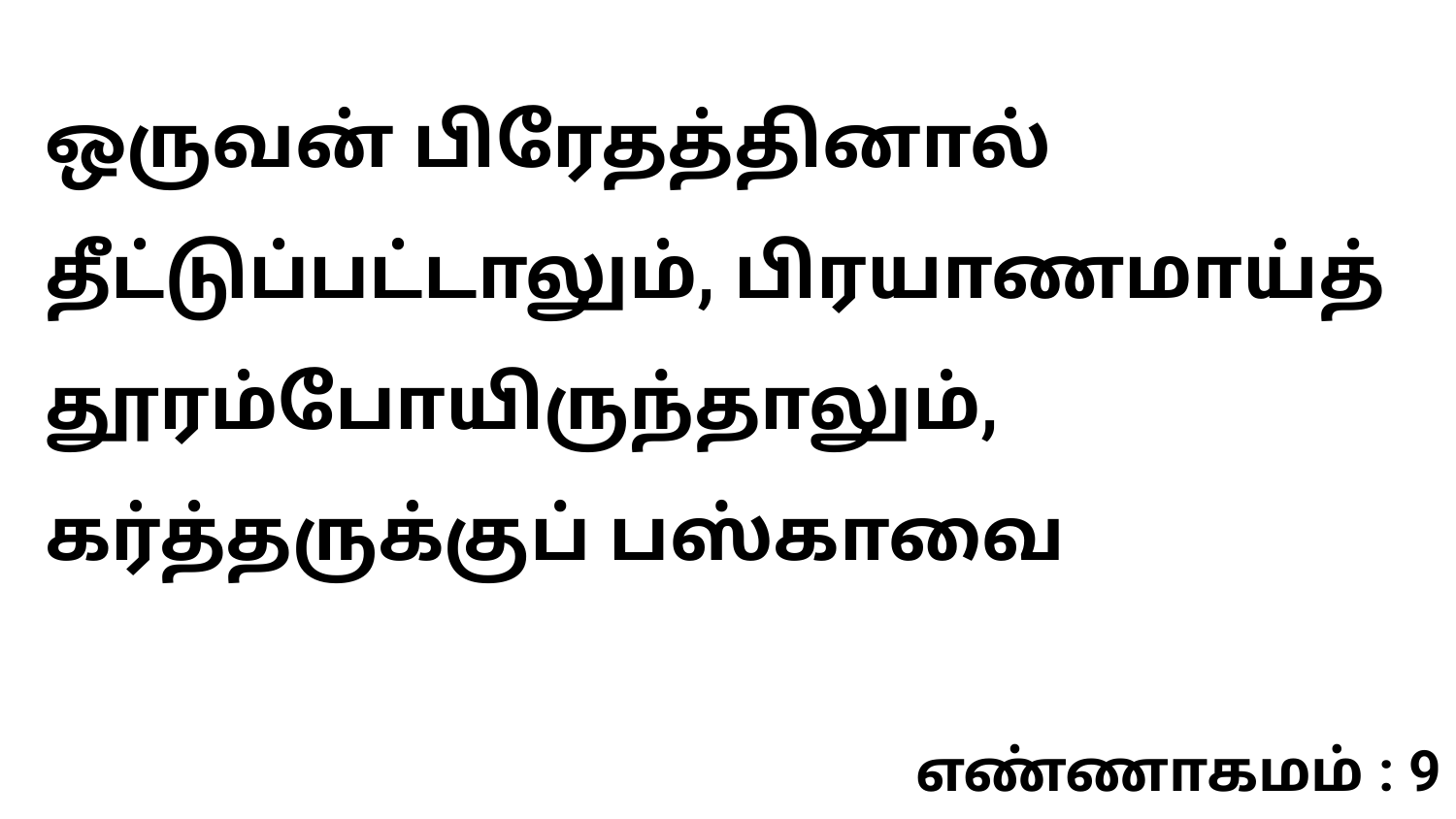

ஒருவன் பிரேதத்தினால் தீட்டுப்பட்டாலும், பிரயாணமாய்த் தூரம்போயிருந்தாலும், கர்த்தருக்குப் பஸ்காவை
எண்ணாகமம் : 9